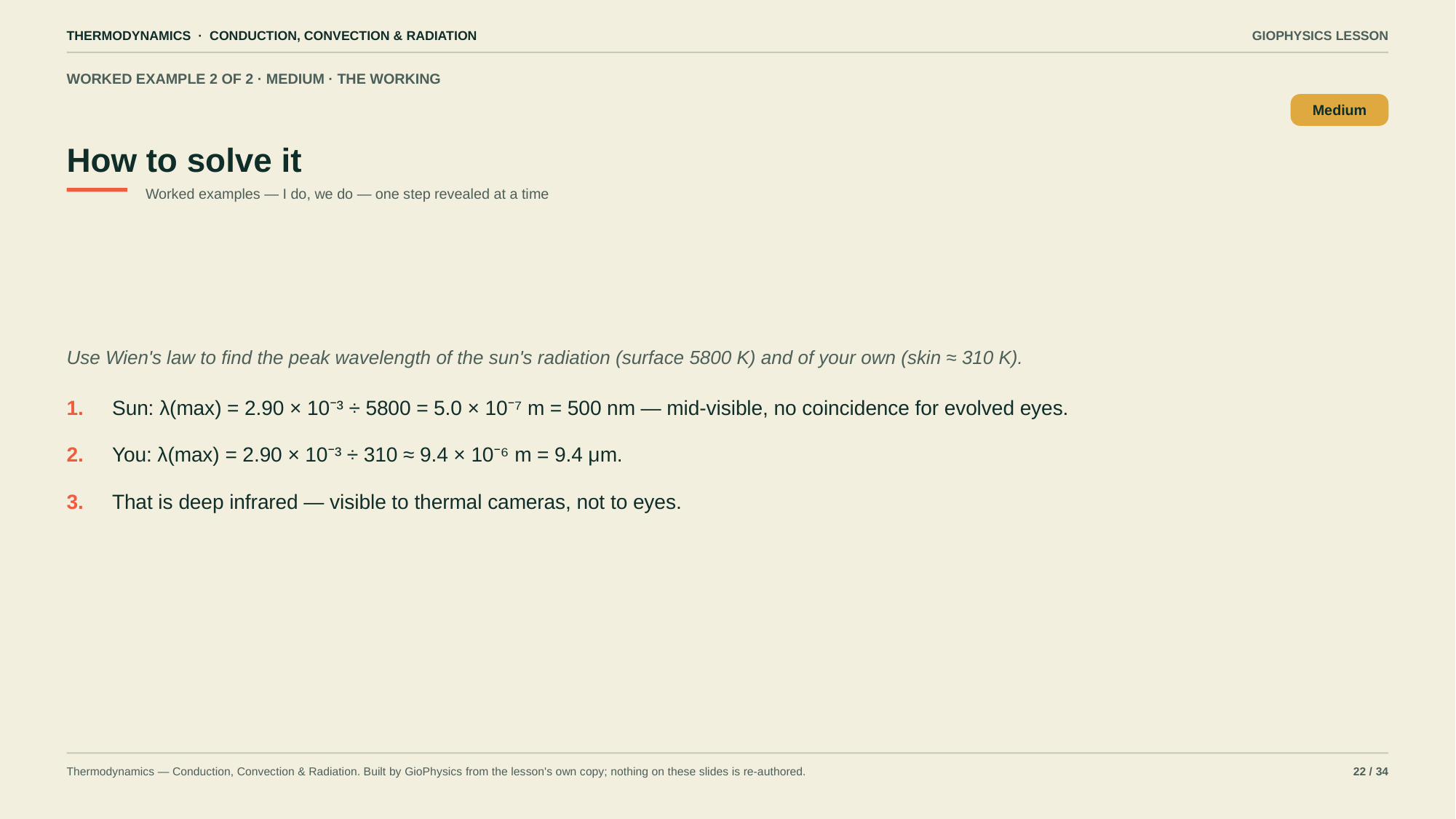

THERMODYNAMICS  ·  CONDUCTION, CONVECTION & RADIATION
GIOPHYSICS LESSON

WORKED EXAMPLE 2 OF 2 · MEDIUM · THE WORKING
How to solve it

Medium
Worked examples — I do, we do — one step revealed at a time

Use Wien's law to find the peak wavelength of the sun's radiation (surface 5800 K) and of your own (skin ≈ 310 K).
1.
Sun: λ(max) = 2.90 × 10⁻³ ÷ 5800 = 5.0 × 10⁻⁷ m = 500 nm — mid-visible, no coincidence for evolved eyes.
2.
You: λ(max) = 2.90 × 10⁻³ ÷ 310 ≈ 9.4 × 10⁻⁶ m = 9.4 μm.
3.
That is deep infrared — visible to thermal cameras, not to eyes.

Thermodynamics — Conduction, Convection & Radiation. Built by GioPhysics from the lesson's own copy; nothing on these slides is re-authored.
22 / 34